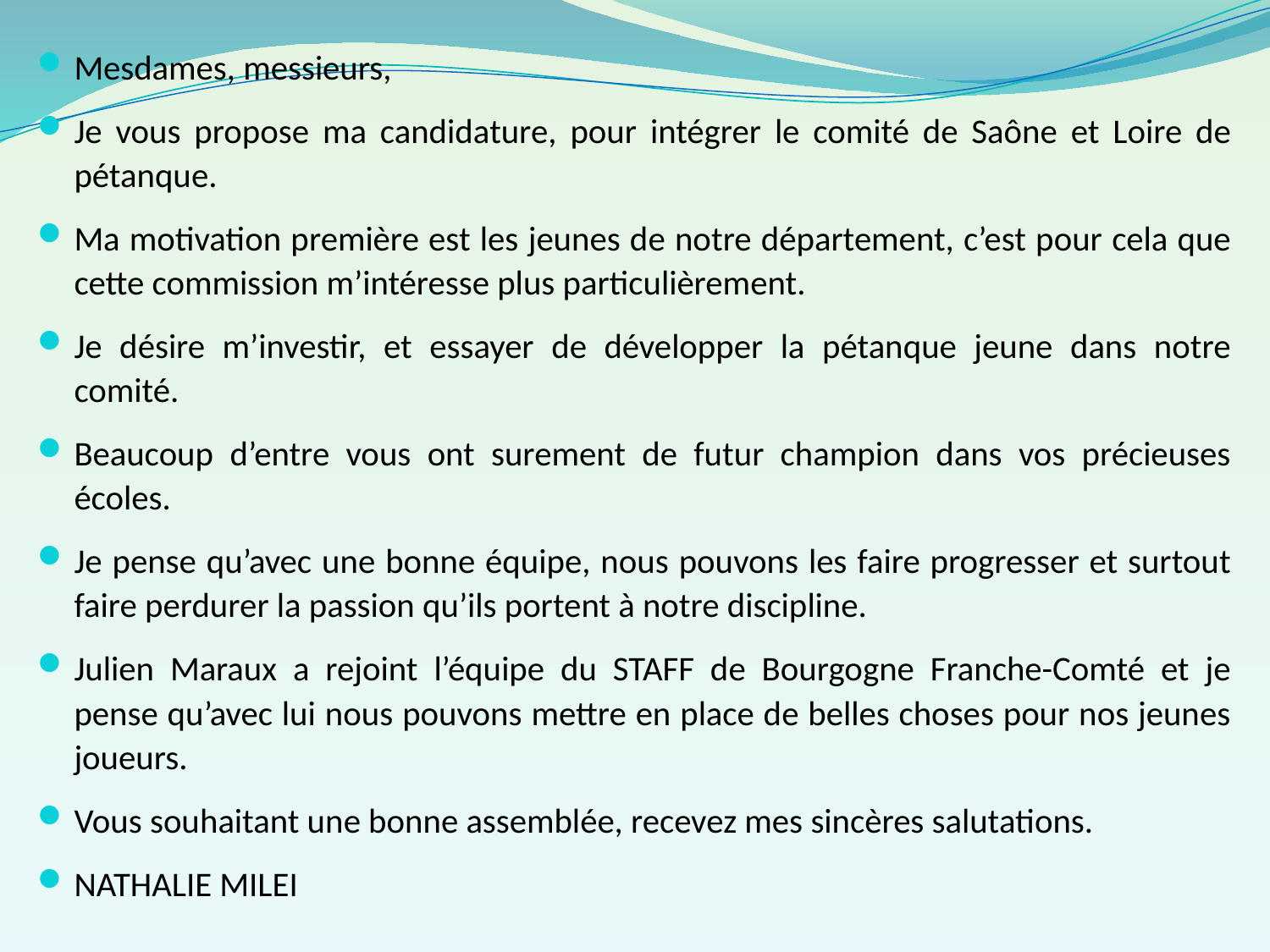

Mesdames, messieurs,
Je vous propose ma candidature, pour intégrer le comité de Saône et Loire de pétanque.
Ma motivation première est les jeunes de notre département, c’est pour cela que cette commission m’intéresse plus particulièrement.
Je désire m’investir, et essayer de développer la pétanque jeune dans notre comité.
Beaucoup d’entre vous ont surement de futur champion dans vos précieuses écoles.
Je pense qu’avec une bonne équipe, nous pouvons les faire progresser et surtout faire perdurer la passion qu’ils portent à notre discipline.
Julien Maraux a rejoint l’équipe du STAFF de Bourgogne Franche-Comté et je pense qu’avec lui nous pouvons mettre en place de belles choses pour nos jeunes joueurs.
Vous souhaitant une bonne assemblée, recevez mes sincères salutations.
NATHALIE MILEI